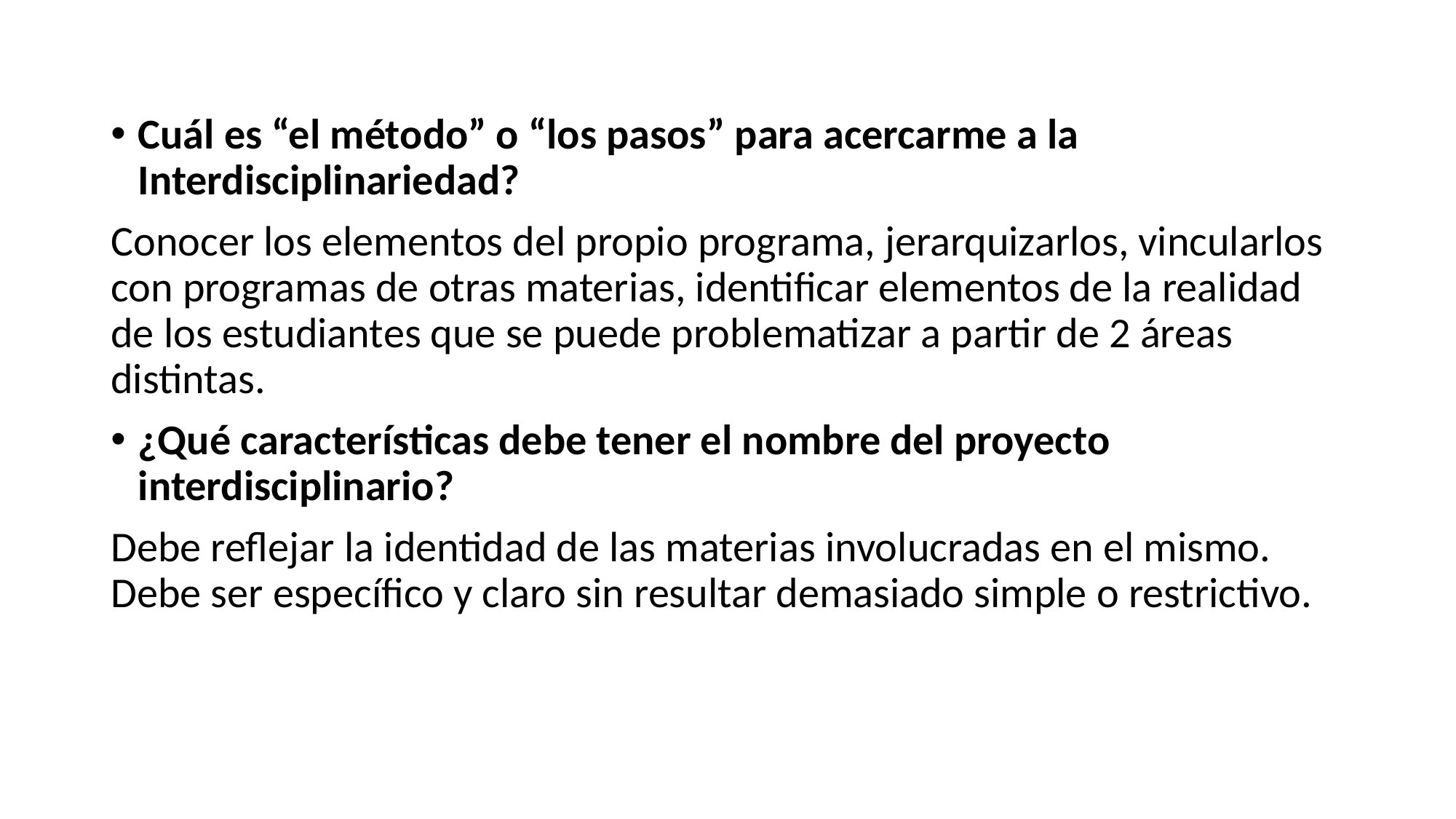

Cuál es “el método” o “los pasos” para acercarme a la Interdisciplinariedad?
Conocer los elementos del propio programa, jerarquizarlos, vincularlos con programas de otras materias, identificar elementos de la realidad de los estudiantes que se puede problematizar a partir de 2 áreas distintas.
¿Qué características debe tener el nombre del proyecto interdisciplinario?
Debe reflejar la identidad de las materias involucradas en el mismo. Debe ser específico y claro sin resultar demasiado simple o restrictivo.